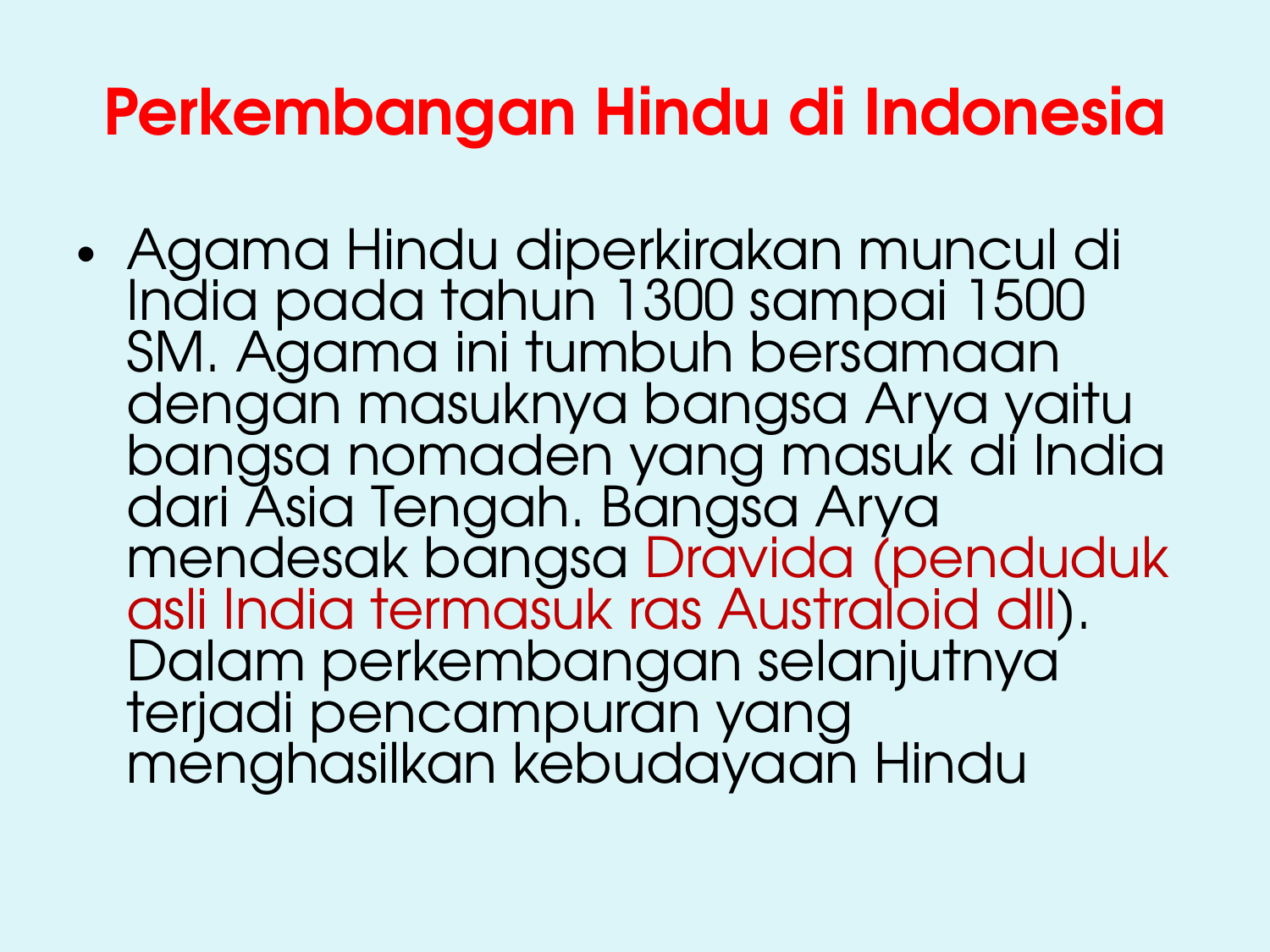

# Perkembangan Hindu di Indonesia
Agama Hindu diperkirakan muncul di India pada tahun 1300 sampai 1500 SM. Agama ini tumbuh bersamaan dengan masuknya bangsa Arya yaitu bangsa nomaden yang masuk di India dari Asia Tengah. Bangsa Arya mendesak bangsa Dravida (penduduk asli India termasuk ras Australoid dll). Dalam perkembangan selanjutnya terjadi pencampuran yang menghasilkan kebudayaan Hindu